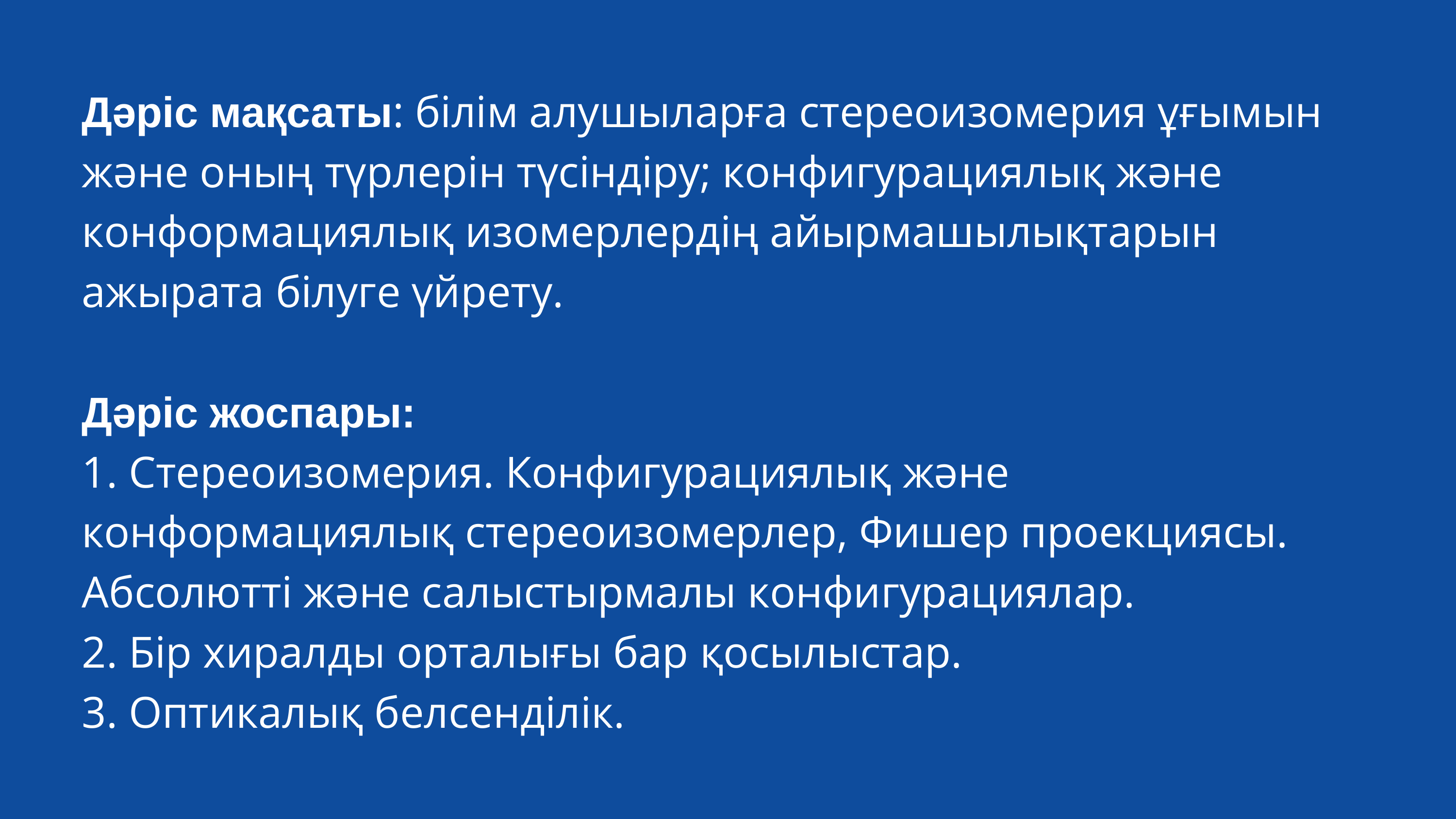

Дәріс мақсаты: білім алушыларға стереоизомерия ұғымын және оның түрлерін түсіндіру; конфигурациялық және конформациялық изомерлердің айырмашылықтарын ажырата білуге үйрету.

Дәріс жоспары:
1. Стереоизомерия. Конфигурациялық және конформациялық стереоизомерлер, Фишер проекциясы. Абсолютті және салыстырмалы конфигурациялар.
2. Бір хиралды орталығы бар қосылыстар.
3. Оптикалық белсенділік.